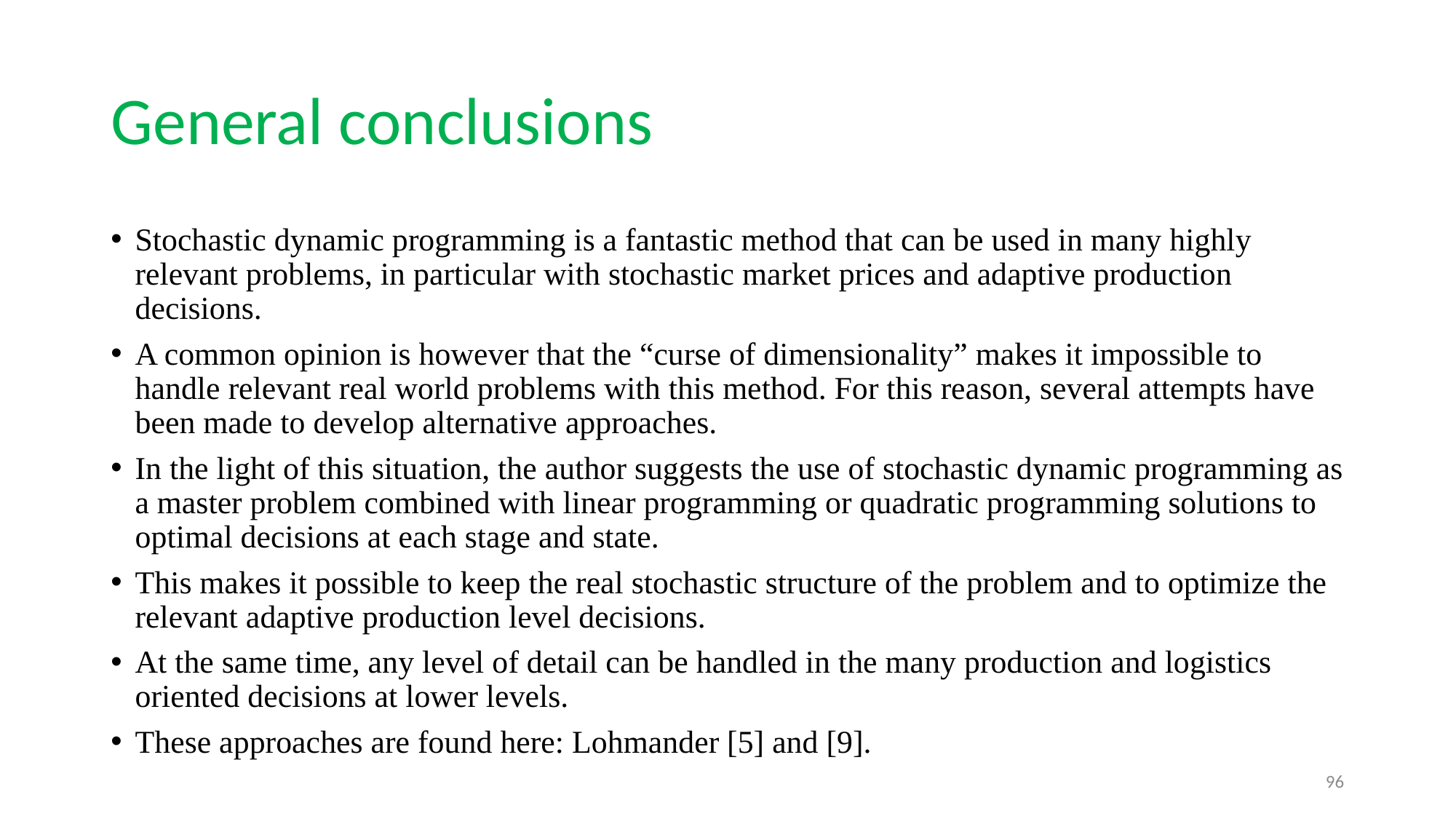

# General conclusions
Stochastic dynamic programming is a fantastic method that can be used in many highly relevant problems, in particular with stochastic market prices and adaptive production decisions.
A common opinion is however that the “curse of dimensionality” makes it impossible to handle relevant real world problems with this method. For this reason, several attempts have been made to develop alternative approaches.
In the light of this situation, the author suggests the use of stochastic dynamic programming as a master problem combined with linear programming or quadratic programming solutions to optimal decisions at each stage and state.
This makes it possible to keep the real stochastic structure of the problem and to optimize the relevant adaptive production level decisions.
At the same time, any level of detail can be handled in the many production and logistics oriented decisions at lower levels.
These approaches are found here: Lohmander [5] and [9].

96